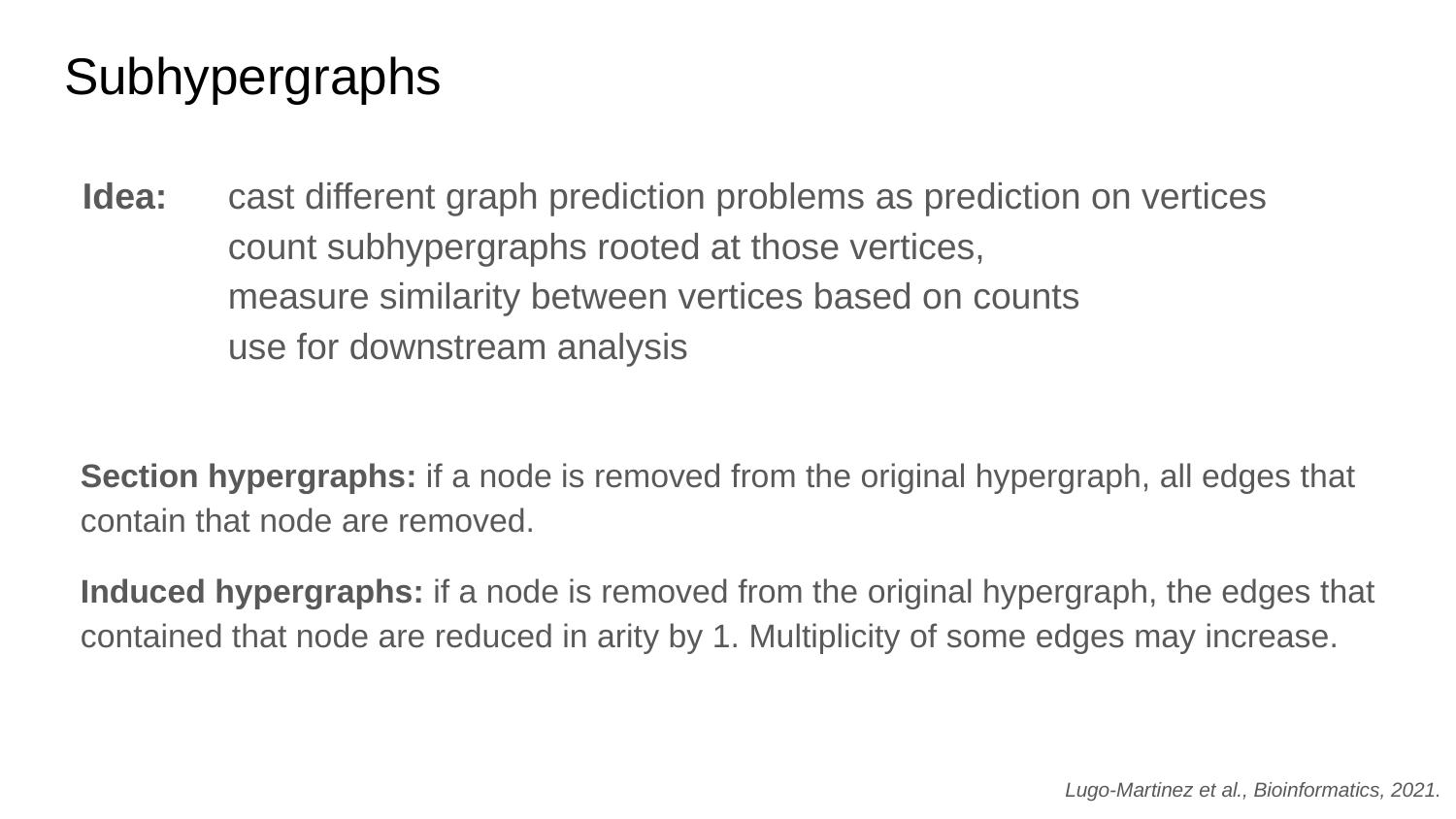

# Subhypergraphs
Idea:	cast different graph prediction problems as prediction on vertices
	count subhypergraphs rooted at those vertices,
	measure similarity between vertices based on counts
	use for downstream analysis
Section hypergraphs: if a node is removed from the original hypergraph, all edges that contain that node are removed.

Induced hypergraphs: if a node is removed from the original hypergraph, the edges that contained that node are reduced in arity by 1. Multiplicity of some edges may increase.
Lugo-Martinez et al., Bioinformatics, 2021.